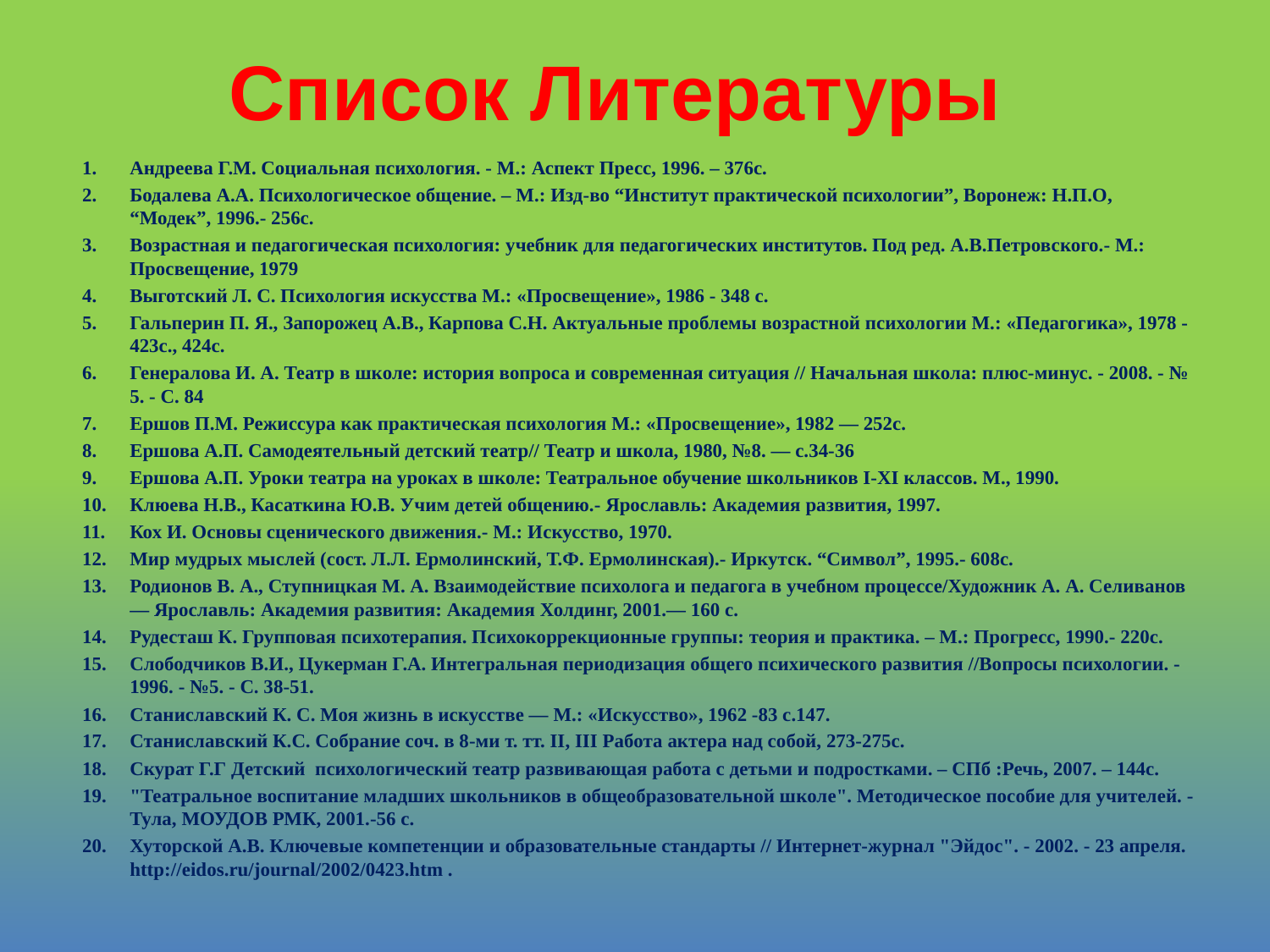

Список Литературы
Андреева Г.М. Социальная психология. - М.: Аспект Пресс, 1996. – 376с.
Бодалева А.А. Психологическое общение. – М.: Изд-во “Институт практической психологии”, Воронеж: Н.П.О, “Модек”, 1996.- 256с.
Возрастная и педагогическая психология: учебник для педагогических институтов. Под ред. А.В.Петровского.- М.: Просвещение, 1979
Выготский Л. С. Психология искусства М.: «Просвещение», 1986 - 348 с.
Гальперин П. Я., Запорожец А.В., Карпова С.Н. Актуальные проблемы возрастной психологии М.: «Педагогика», 1978 - 423с., 424с.
Генералова И. А. Театр в школе: история вопроса и современная ситуация // Начальная школа: плюс-минус. - 2008. - № 5. - С. 84
Ершов П.М. Режиссура как практическая психология М.: «Просвещение», 1982 — 252с.
Ершова А.П. Самодеятельный детский театр// Театр и школа, 1980, №8. — с.34-36
Ершова А.П. Уроки театра на уроках в школе: Театральное обучение школьников I-XI классов. М., 1990.
Клюева Н.В., Касаткина Ю.В. Учим детей общению.- Ярославль: Академия развития, 1997.
Кох И. Основы сценического движения.- М.: Искусство, 1970.
Мир мудрых мыслей (сост. Л.Л. Ермолинский, Т.Ф. Ермолинская).- Иркутск. “Символ”, 1995.- 608с.
Родионов В. А., Ступницкая М. А. Взаимодействие психолога и педагога в учебном процессе/Художник А. А. Селиванов — Ярославль: Академия развития: Академия Холдинг, 2001.— 160 с.
Рудесташ К. Групповая психотерапия. Психокоррекционные группы: теория и практика. – М.: Прогресс, 1990.- 220с.
Слободчиков В.И., Цукерман Г.А. Интегральная периодизация общего психического развития //Вопросы психологии. - 1996. - №5. - С. 38-51.
Станиславский К. С. Моя жизнь в искусстве — М.: «Искусство», 1962 -83 с.147.
Станиславский К.С. Собрание соч. в 8-ми т. тт. II, III Работа актера над собой, 273-275с.
Скурат Г.Г Детский  психологический театр развивающая работа с детьми и подростками. – СПб :Речь, 2007. – 144с.
"Театральное воспитание младших школьников в общеобразовательной школе". Методическое пособие для учителей. - Тула, МОУДОВ РМК, 2001.-56 с.
Хуторской А.В. Ключевые компетенции и образовательные стандарты // Интернет-журнал "Эйдос". - 2002. - 23 апреля. http://eidos.ru/journal/2002/0423.htm .